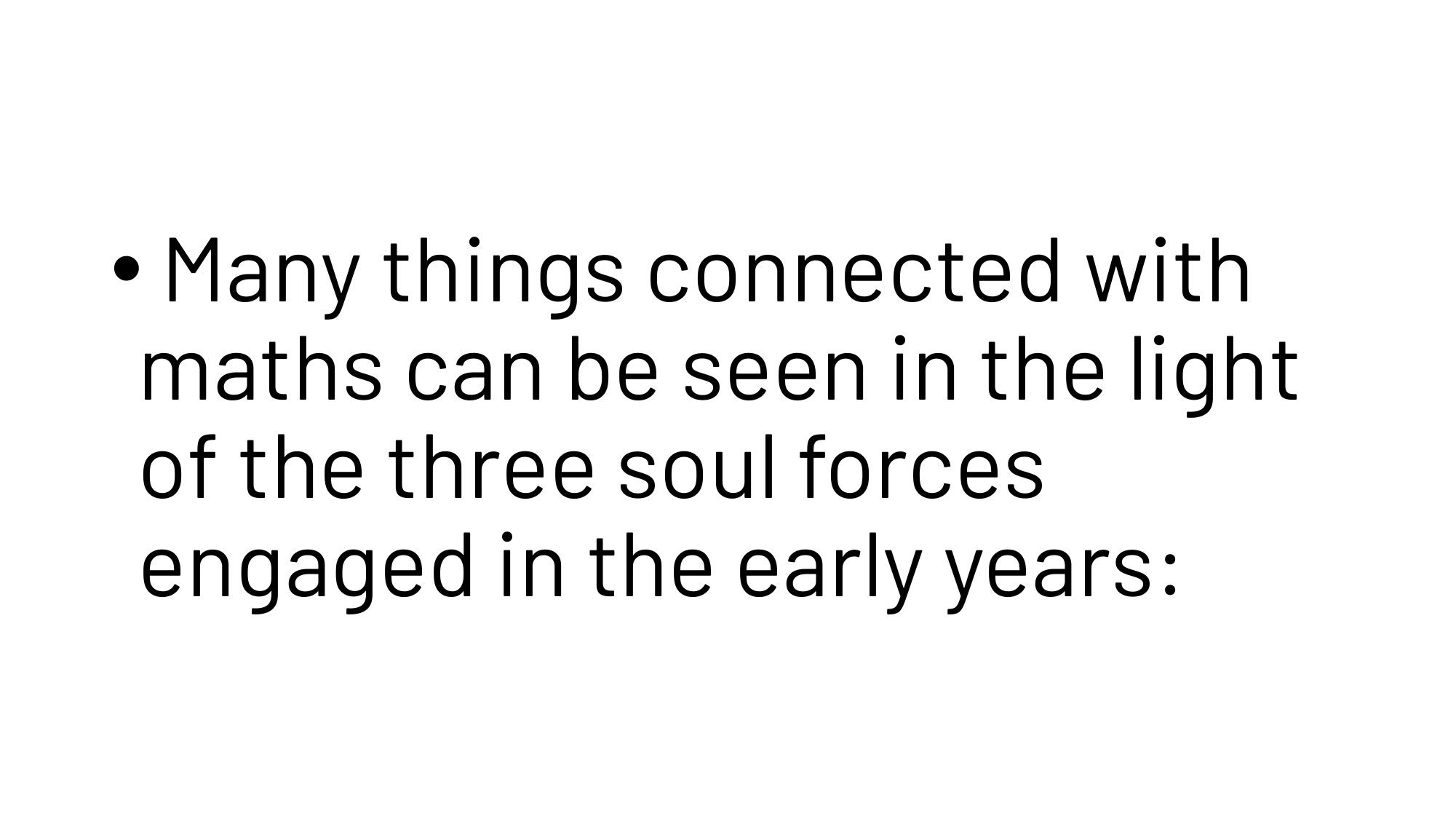

#
 Many things connected with maths can be seen in the light of the three soul forces engaged in the early years: